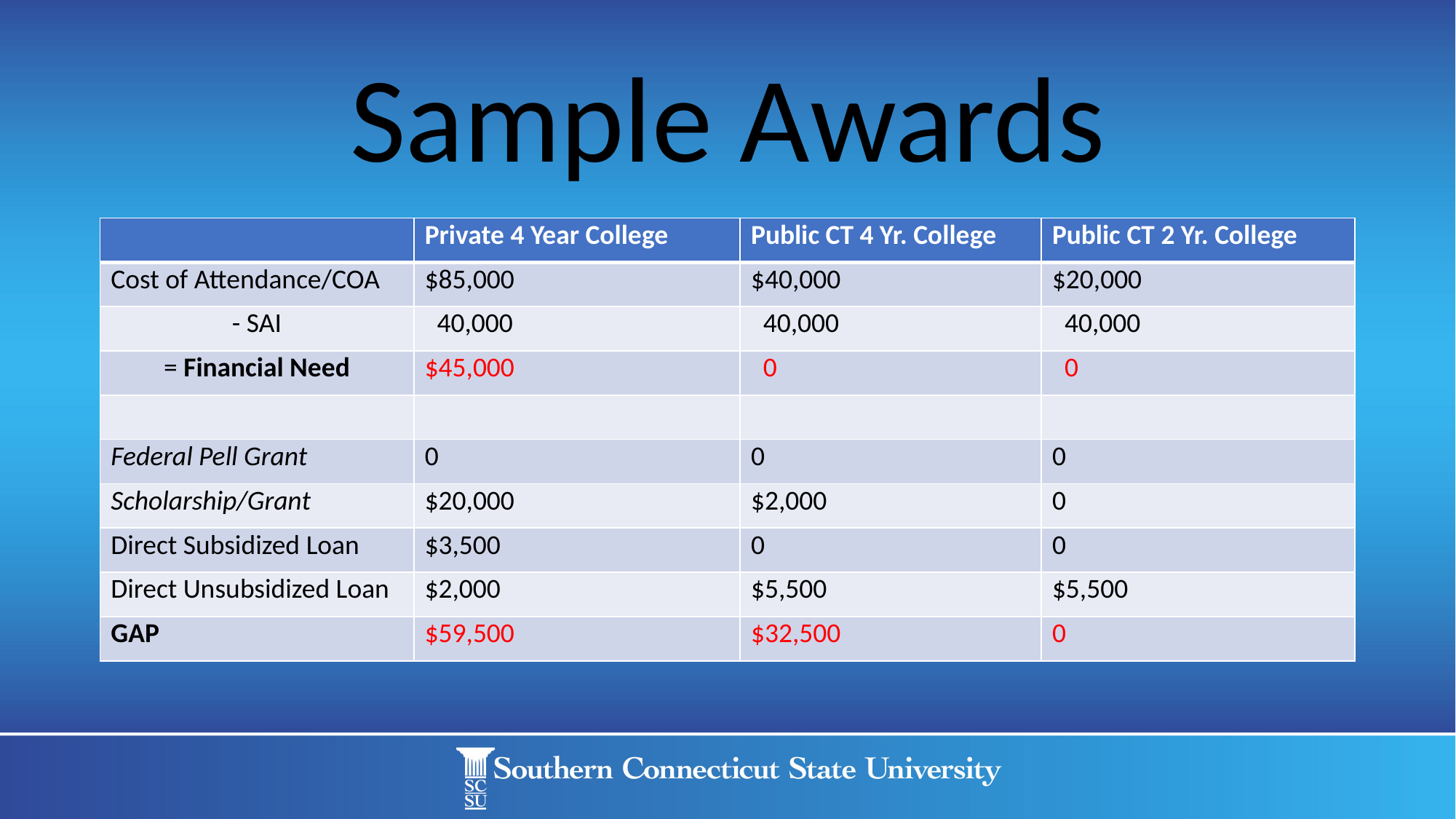

# Sample Awards
|  | Private 4 Year College | Public CT 4 Yr. College | Public CT 2 Yr. College |
| --- | --- | --- | --- |
| Cost of Attendance/COA | $85,000 | $40,000 | $20,000 |
| - SAI | 40,000 | 40,000 | 40,000 |
| = Financial Need | $45,000 | 0 | 0 |
|  |  |  |  |
| Federal Pell Grant | 0 | 0 | 0 |
| Scholarship/Grant | $20,000 | $2,000 | 0 |
| Direct Subsidized Loan | $3,500 | 0 | 0 |
| Direct Unsubsidized Loan | $2,000 | $5,500 | $5,500 |
| GAP | $59,500 | $32,500 | 0 |